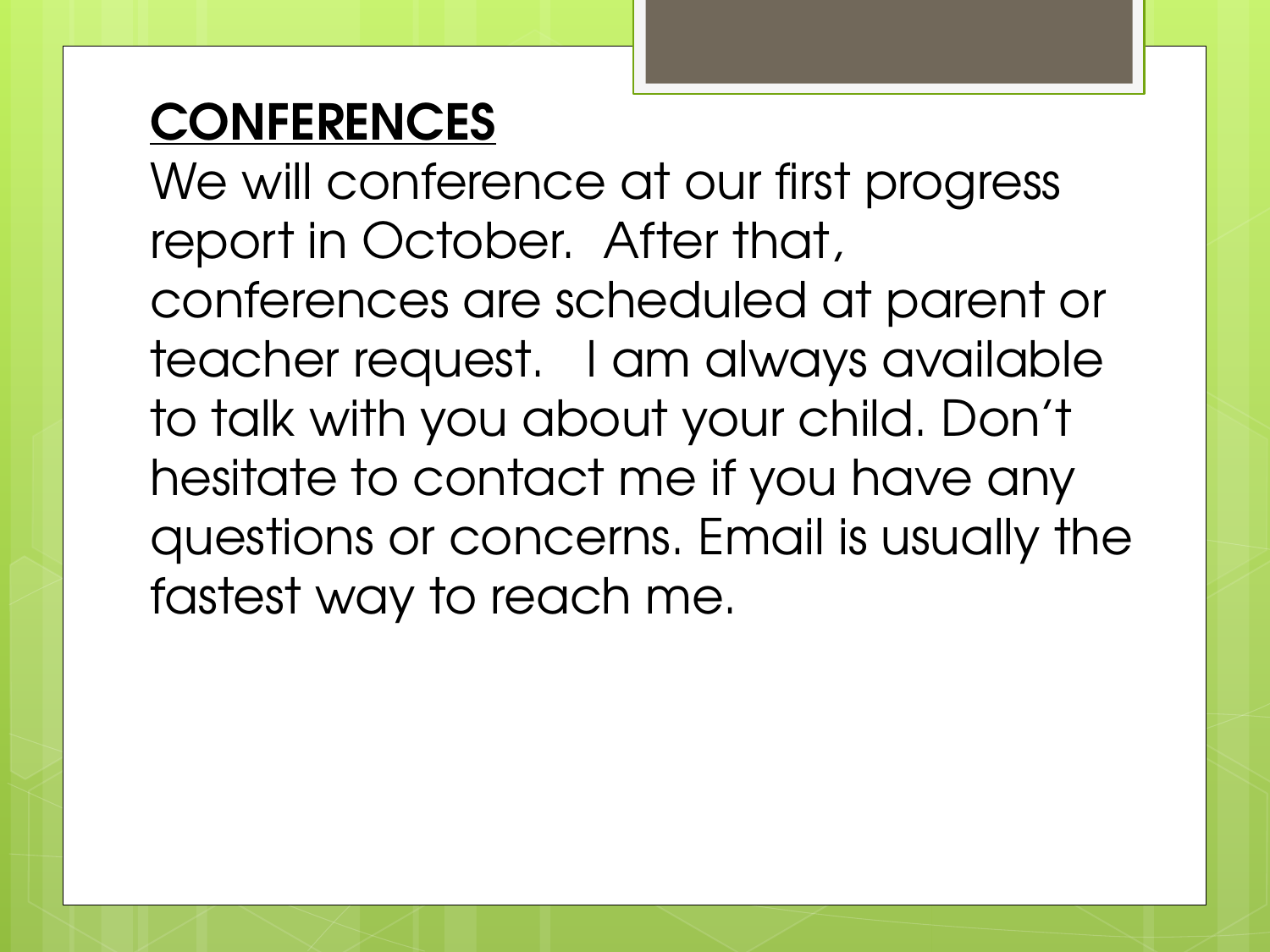

CONFERENCES
We will conference at our first progress report in October.  After that, conferences are scheduled at parent or teacher request.   I am always available to talk with you about your child. Don’t hesitate to contact me if you have any questions or concerns. Email is usually the fastest way to reach me.